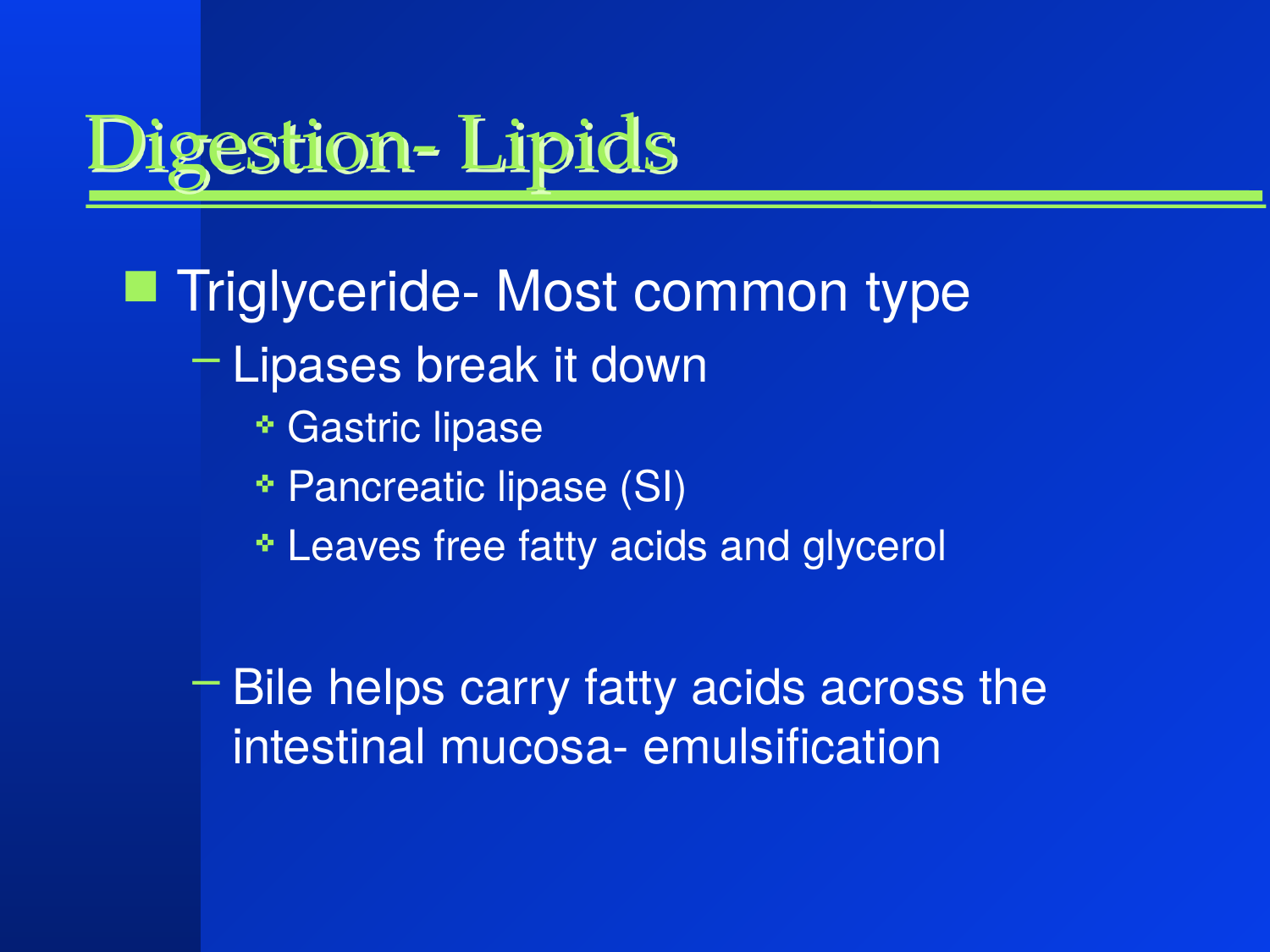

# Digestion- Lipids
Triglyceride- Most common type
Lipases break it down
Gastric lipase
Pancreatic lipase (SI)
Leaves free fatty acids and glycerol

Bile helps carry fatty acids across the intestinal mucosa- emulsification